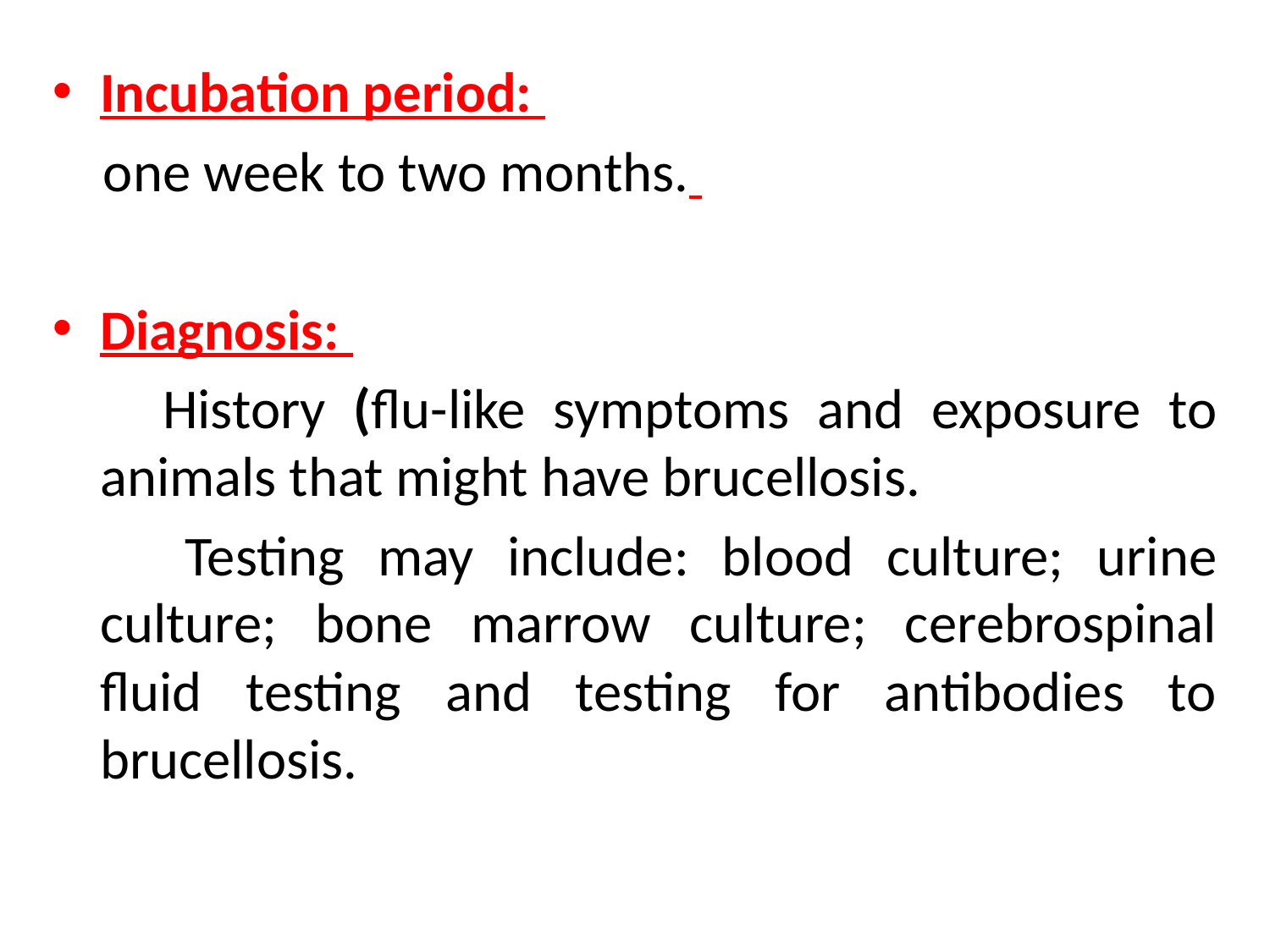

Incubation period:
    one week to two months.

Diagnosis:
    History (flu-like symptoms and exposure to animals that might have brucellosis.
    Testing may include: blood culture; urine culture; bone marrow culture; cerebrospinal fluid testing and testing for antibodies to brucellosis.